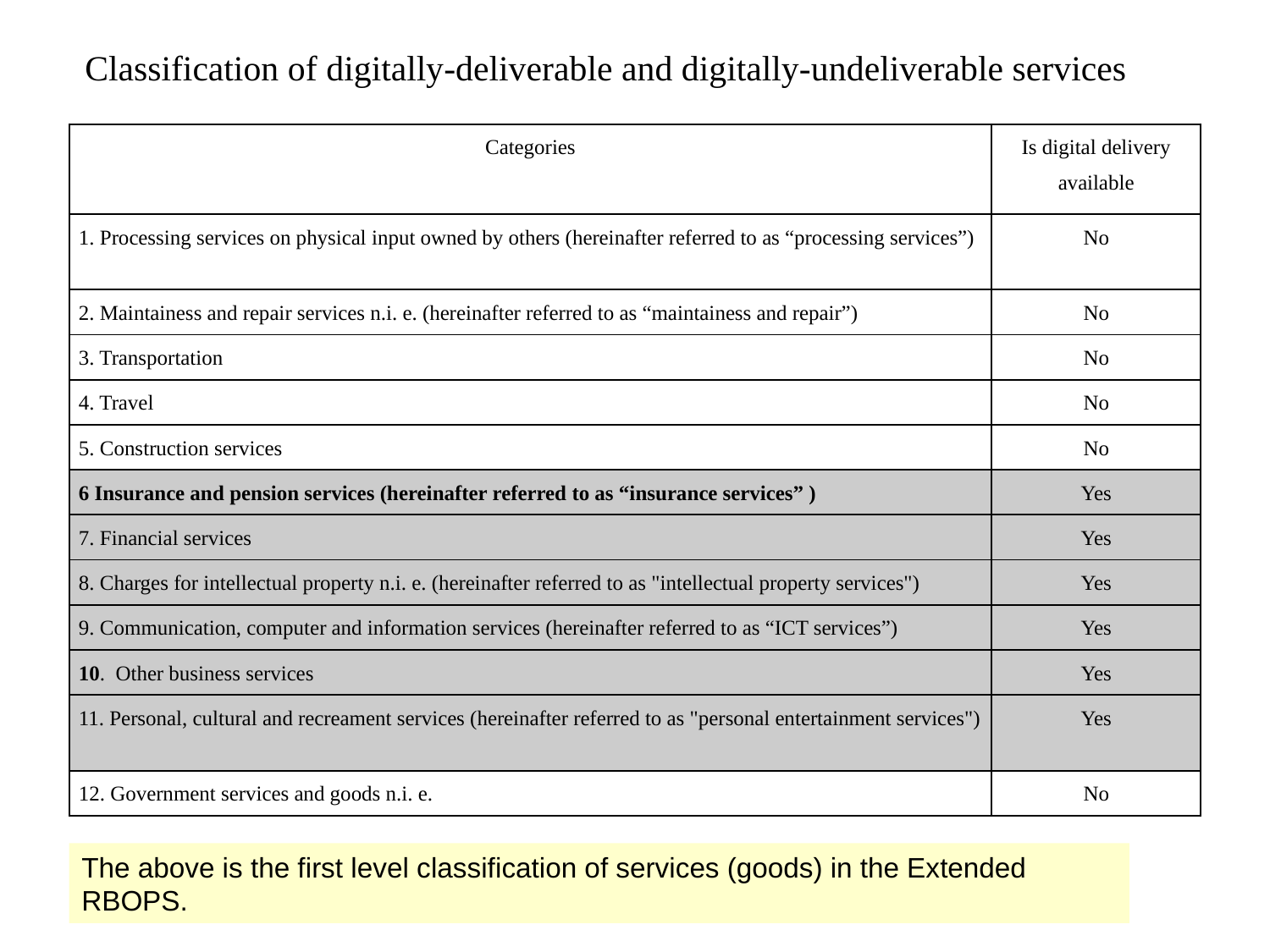

Classification of digitally-deliverable and digitally-undeliverable services
| Categories | Is digital delivery available |
| --- | --- |
| 1. Processing services on physical input owned by others (hereinafter referred to as “processing services”) | No |
| 2. Maintainess and repair services n.i. e. (hereinafter referred to as “maintainess and repair”) | No |
| 3. Transportation | No |
| 4. Travel | No |
| 5. Construction services | No |
| 6 Insurance and pension services (hereinafter referred to as “insurance services” ) | Yes |
| 7. Financial services | Yes |
| 8. Charges for intellectual property n.i. e. (hereinafter referred to as "intellectual property services") | Yes |
| 9. Communication, computer and information services (hereinafter referred to as “ICT services”) | Yes |
| 10. Other business services | Yes |
| 11. Personal, cultural and recreament services (hereinafter referred to as "personal entertainment services") | Yes |
| 12. Government services and goods n.i. e. | No |
The above is the first level classification of services (goods) in the Extended RBOPS.
13